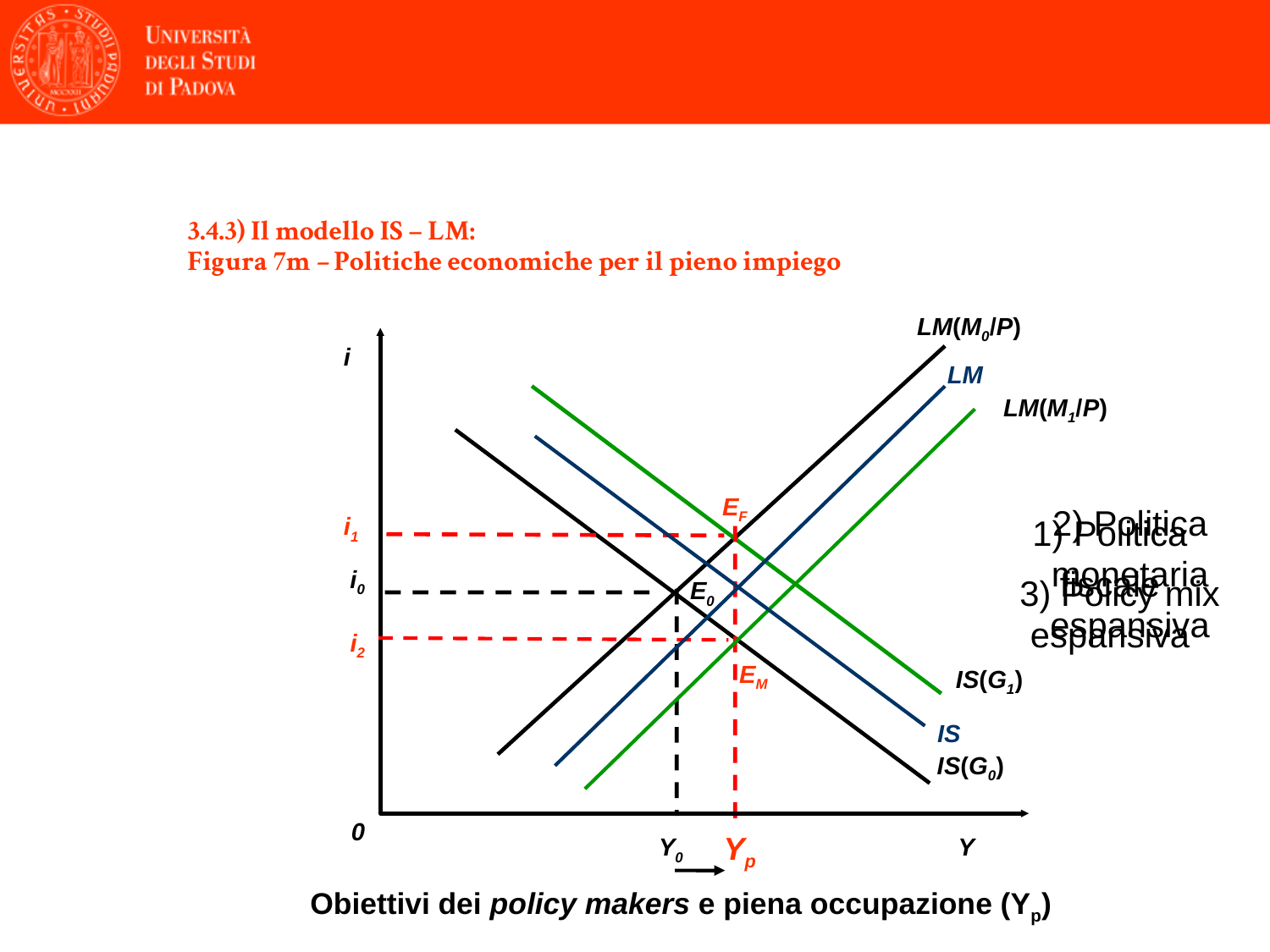

# 3.4.3) Il modello IS – LM: Figura 7m – Politiche economiche per il pieno impiego
LM(M0/P)

i
0
Y

LM
LM(M1/P)

IS(G1)

EF
2) Politica monetaria espansiva
1) Politica fiscale espansiva
i1

3) Policy mix
i0
E0

i2

EM
IS
IS(G0)
Yp
22
Y0
Obiettivi dei policy makers e piena occupazione (Yp)